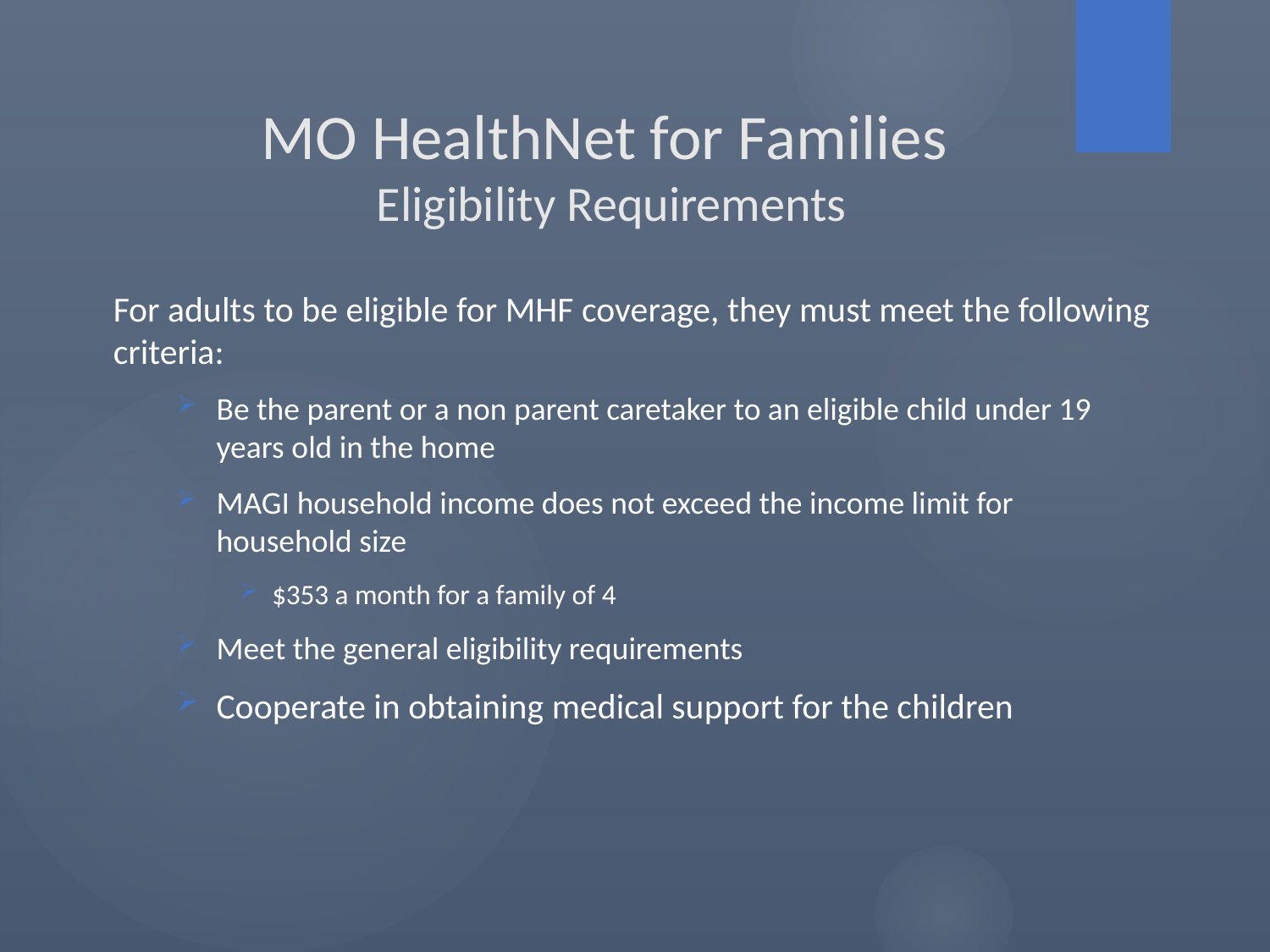

MO HealthNet for Families
Eligibility Requirements
For adults to be eligible for MHF coverage, they must meet the following criteria:
Be the parent or a non parent caretaker to an eligible child under 19 years old in the home
MAGI household income does not exceed the income limit for household size
$353 a month for a family of 4
Meet the general eligibility requirements
Cooperate in obtaining medical support for the children